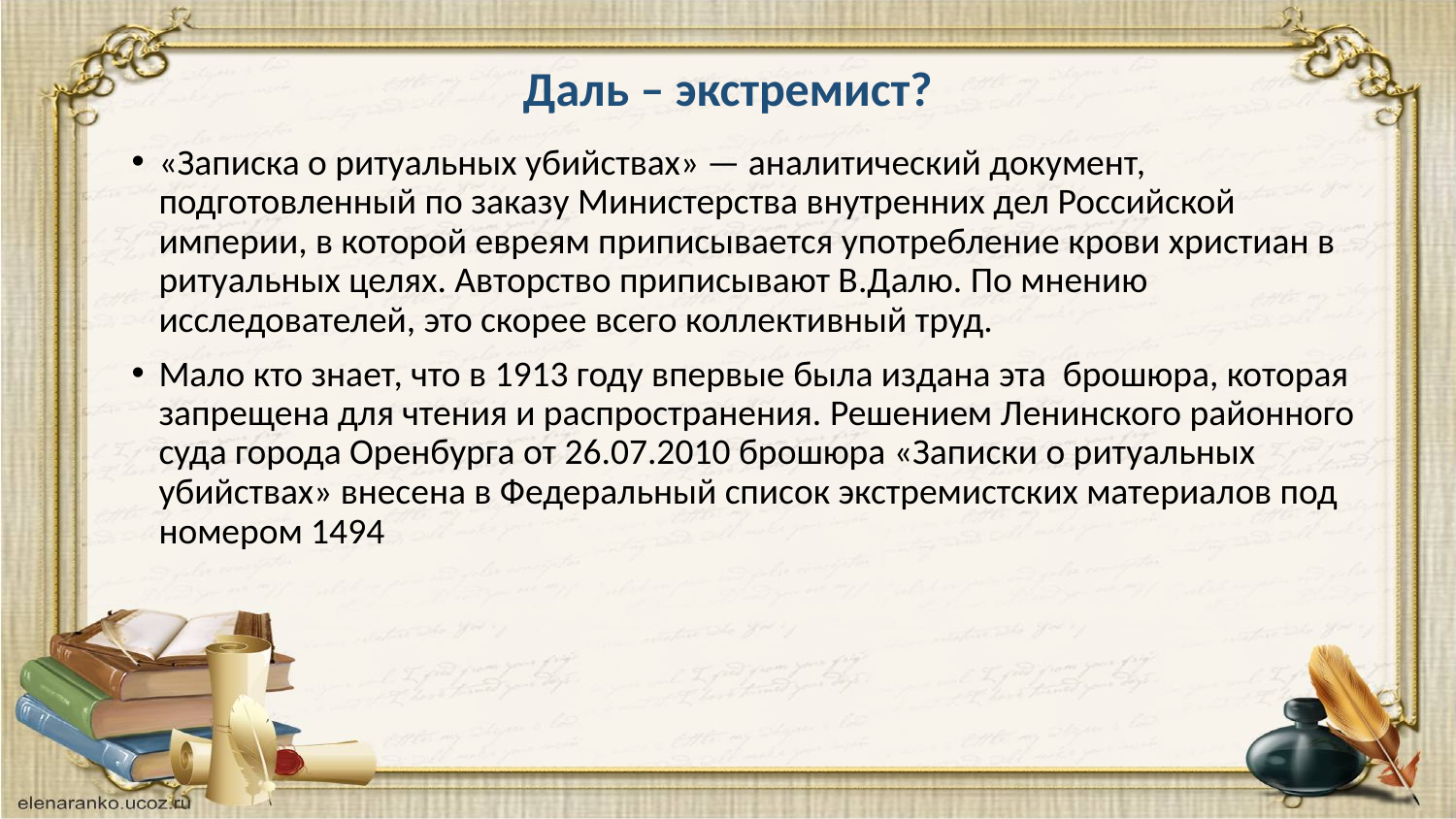

# Даль – экстремист?
«Записка о ритуальных убийствах» — аналитический документ, подготовленный по заказу Министерства внутренних дел Российской империи, в которой евреям приписывается употребление крови христиан в ритуальных целях. Авторство приписывают В.Далю. По мнению исследователей, это скорее всего коллективный труд.
Мало кто знает, что в 1913 году впервые была издана эта  брошюра, которая запрещена для чтения и распространения. Решением Ленинского районного суда города Оренбурга от 26.07.2010 брошюра «Записки о ритуальных убийствах» внесена в Федеральный список экстремистских материалов под номером 1494